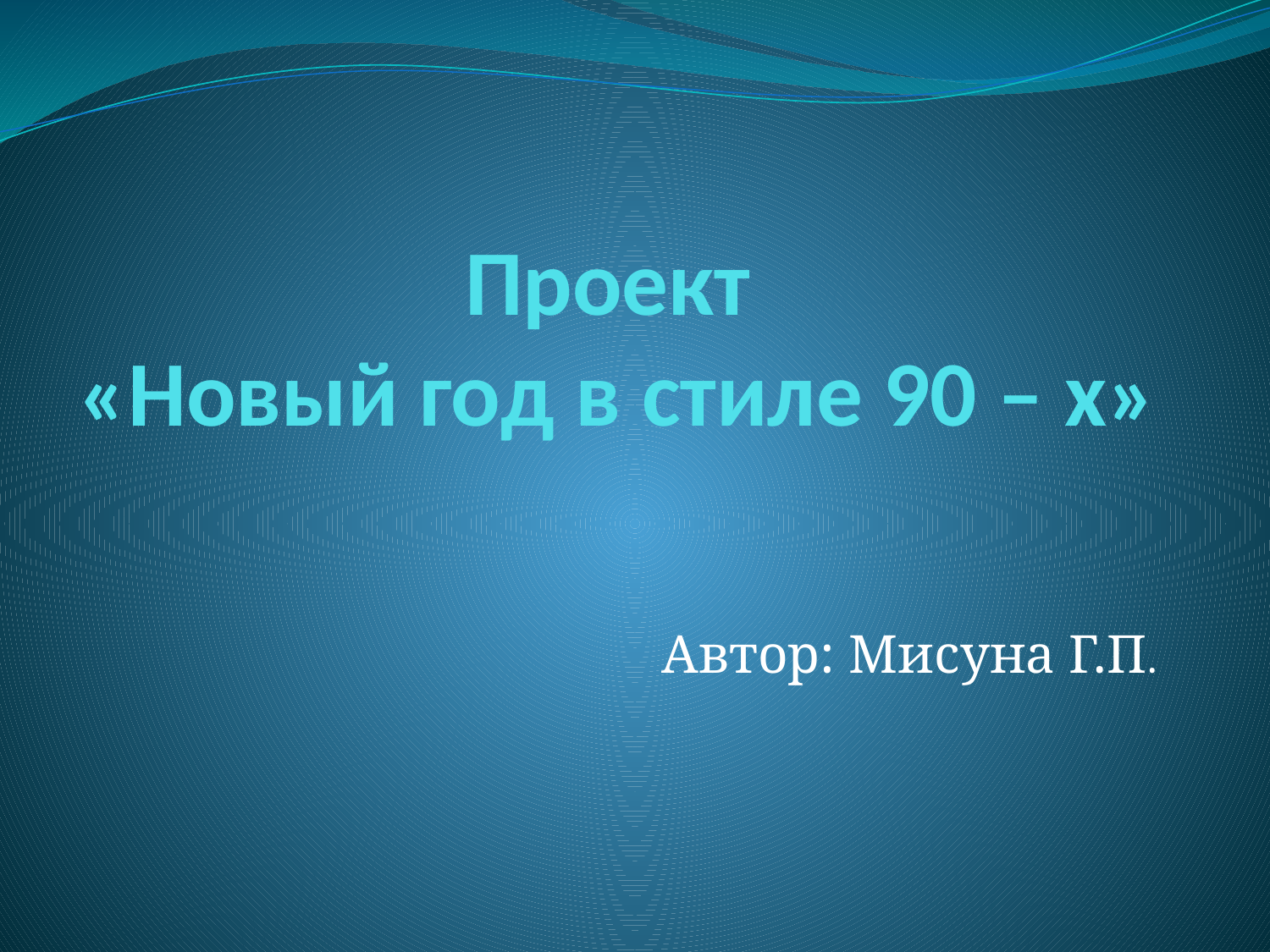

# Проект «Новый год в стиле 90 – х»

Автор: Мисуна Г.П.